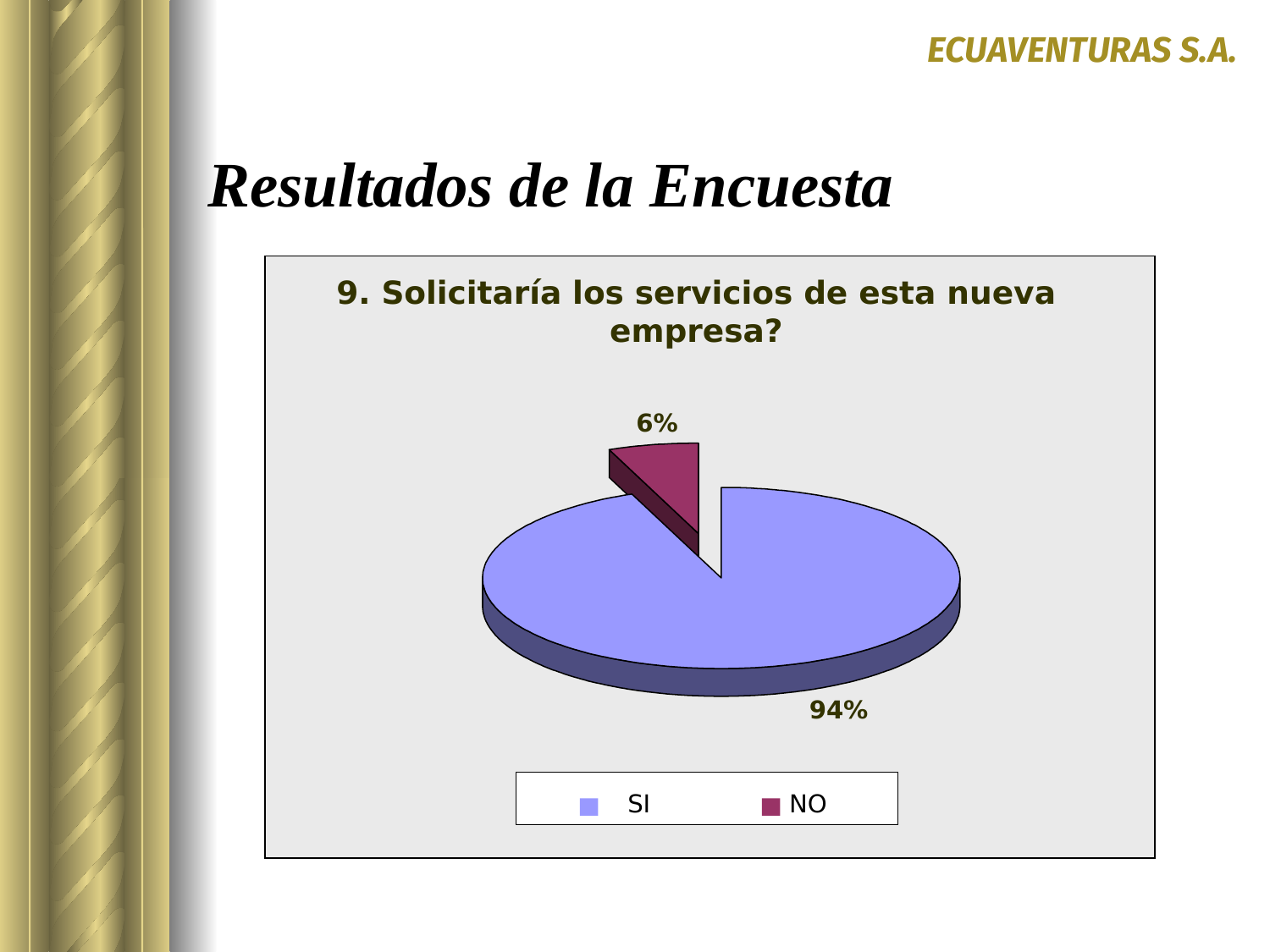

ECUAVENTURAS S.A.
# Resultados de la Encuesta

9. Solicitaría los servicios de esta nueva empresa?
6%

94%

SI
NO

Norte
Centro
Sur
SI